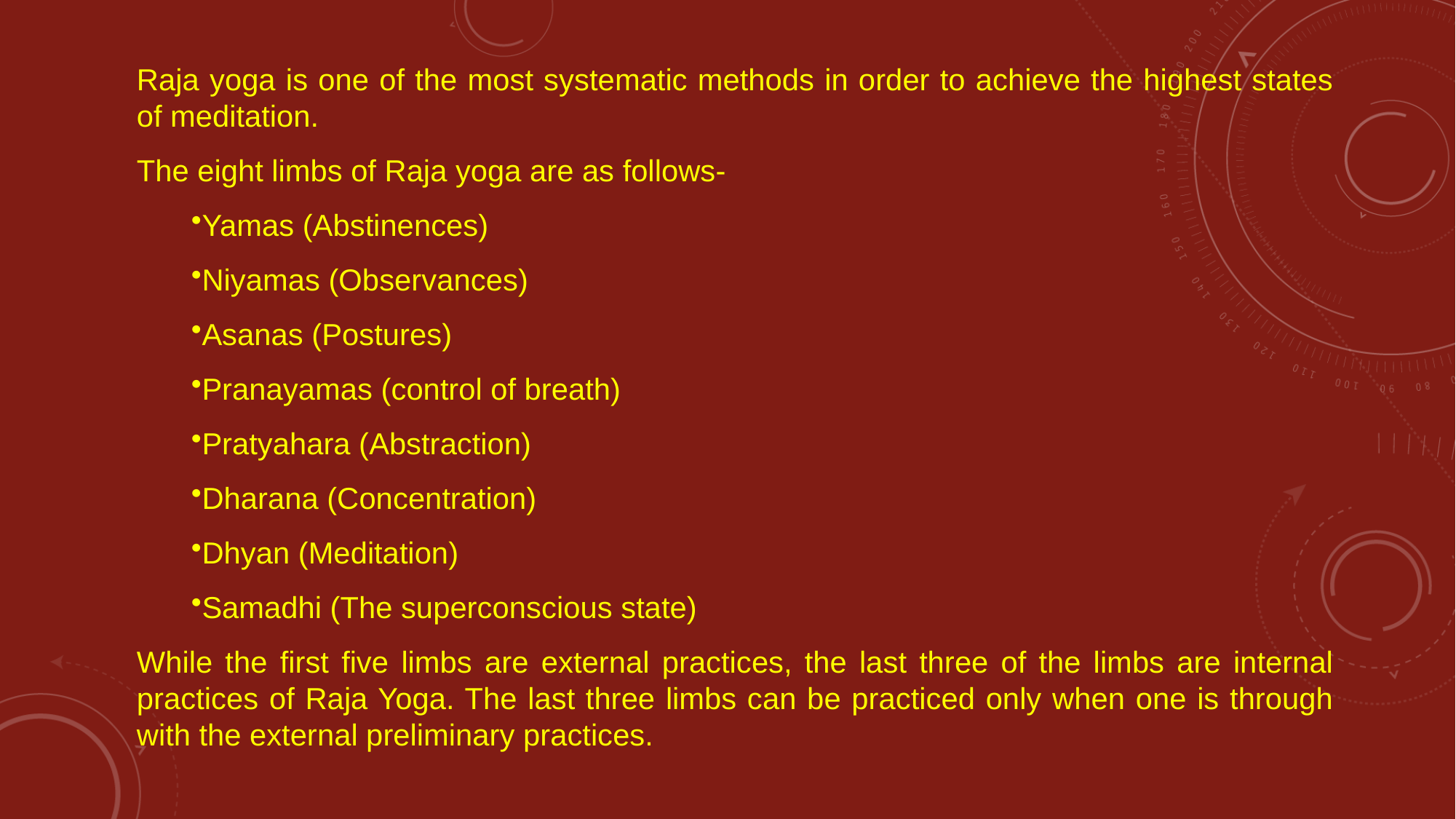

Raja yoga is one of the most systematic methods in order to achieve the highest states of meditation.
The eight limbs of Raja yoga are as follows-
Yamas (Abstinences)
Niyamas (Observances)
Asanas (Postures)
Pranayamas (control of breath)
Pratyahara (Abstraction)
Dharana (Concentration)
Dhyan (Meditation)
Samadhi (The superconscious state)
While the first five limbs are external practices, the last three of the limbs are internal practices of Raja Yoga. The last three limbs can be practiced only when one is through with the external preliminary practices.